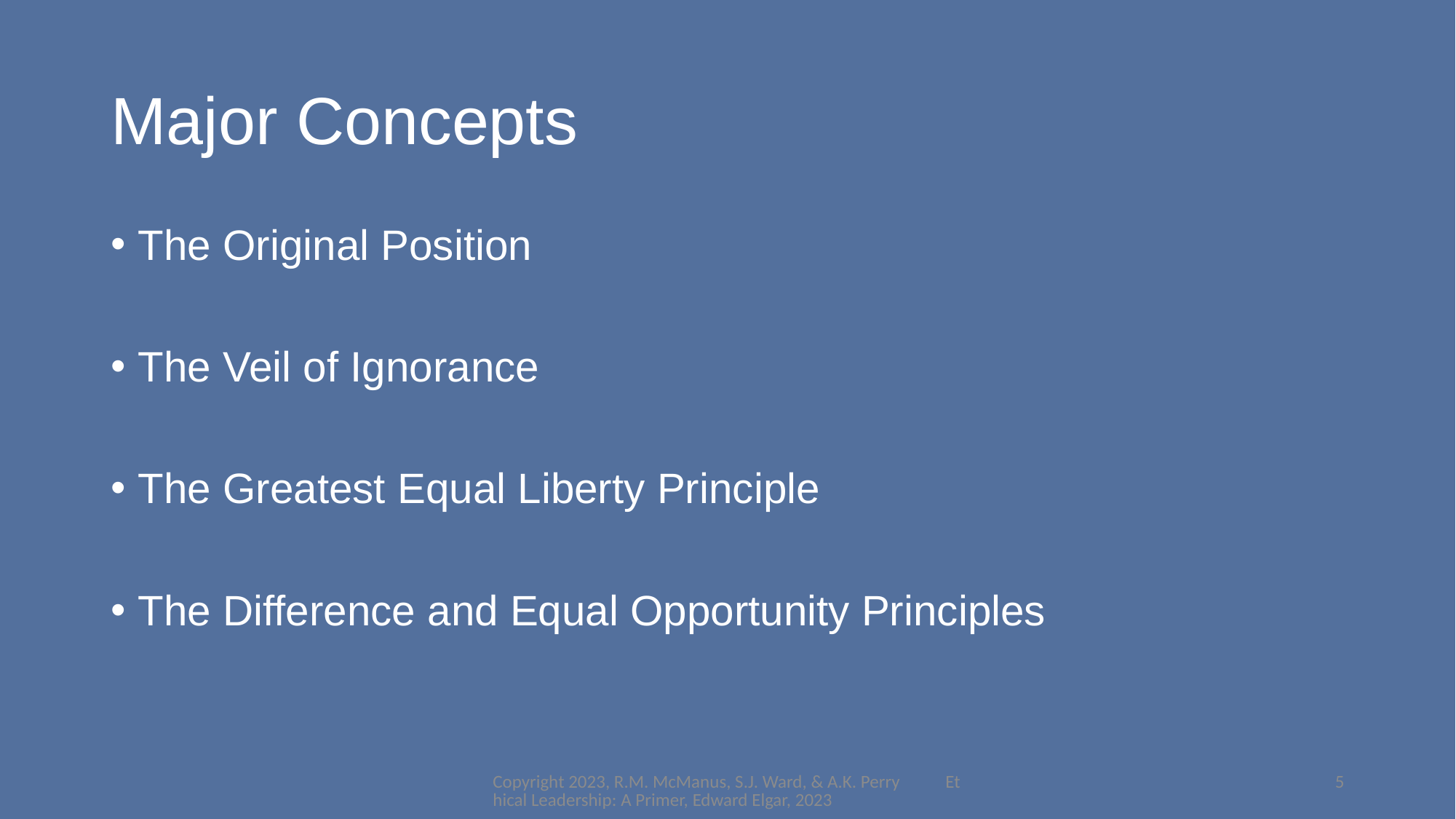

# Major Concepts
The Original Position

The Veil of Ignorance

The Greatest Equal Liberty Principle

The Difference and Equal Opportunity Principles

Copyright 2023, R.M. McManus, S.J. Ward, & A.K. Perry           Ethical Leadership: A Primer, Edward Elgar, 2023
5